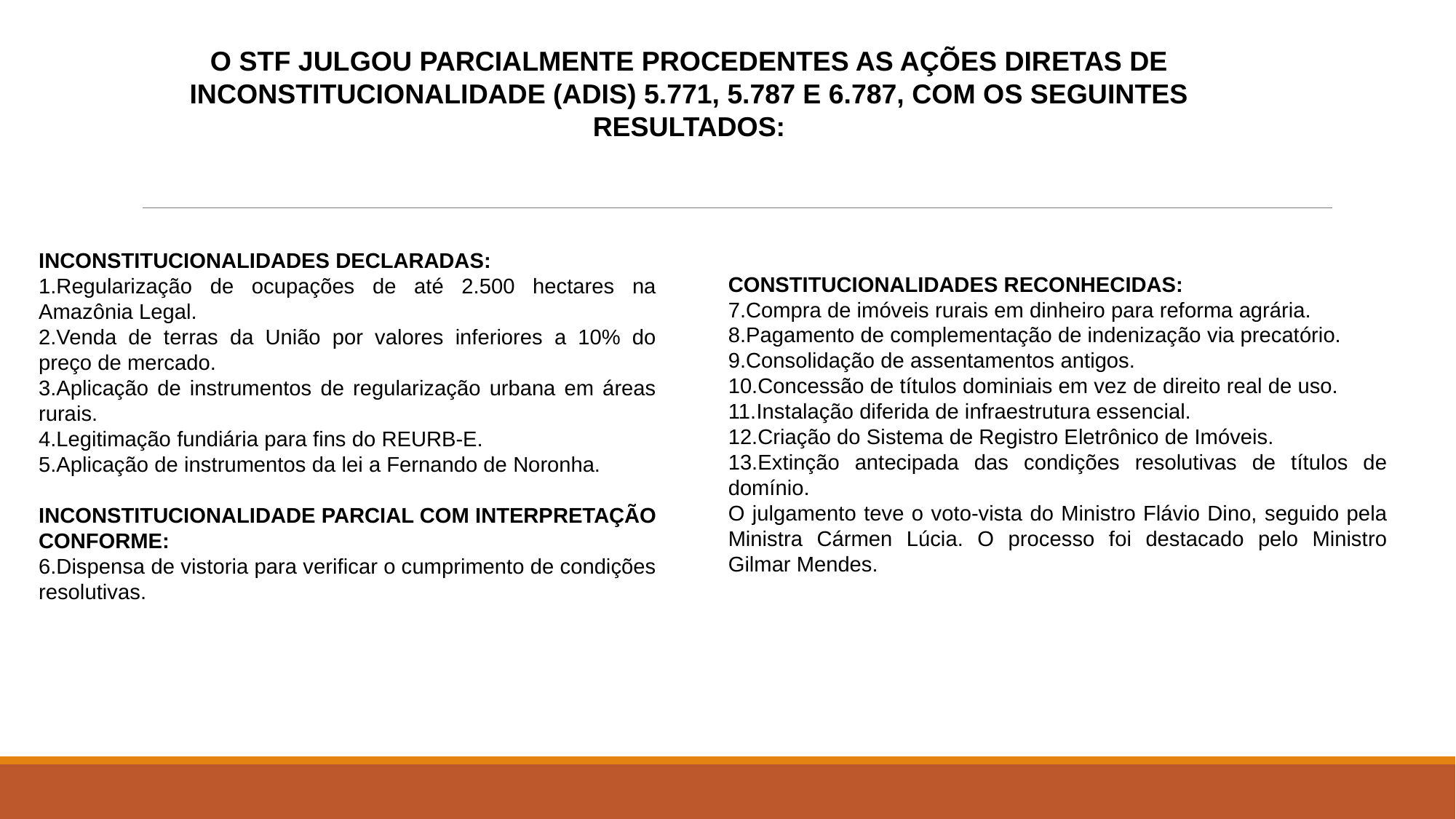

O STF JULGOU PARCIALMENTE PROCEDENTES AS AÇÕES DIRETAS DE INCONSTITUCIONALIDADE (ADIS) 5.771, 5.787 E 6.787, COM OS SEGUINTES RESULTADOS:

INCONSTITUCIONALIDADES DECLARADAS:
Regularização de ocupações de até 2.500 hectares na Amazônia Legal.
Venda de terras da União por valores inferiores a 10% do preço de mercado.
Aplicação de instrumentos de regularização urbana em áreas rurais.
Legitimação fundiária para fins do REURB-E.
Aplicação de instrumentos da lei a Fernando de Noronha.

INCONSTITUCIONALIDADE PARCIAL COM INTERPRETAÇÃO CONFORME:
Dispensa de vistoria para verificar o cumprimento de condições resolutivas.

CONSTITUCIONALIDADES RECONHECIDAS:
Compra de imóveis rurais em dinheiro para reforma agrária.
Pagamento de complementação de indenização via precatório.
Consolidação de assentamentos antigos.
Concessão de títulos dominiais em vez de direito real de uso.
Instalação diferida de infraestrutura essencial.
Criação do Sistema de Registro Eletrônico de Imóveis.
Extinção antecipada das condições resolutivas de títulos de domínio.
O julgamento teve o voto-vista do Ministro Flávio Dino, seguido pela Ministra Cármen Lúcia. O processo foi destacado pelo Ministro Gilmar Mendes.